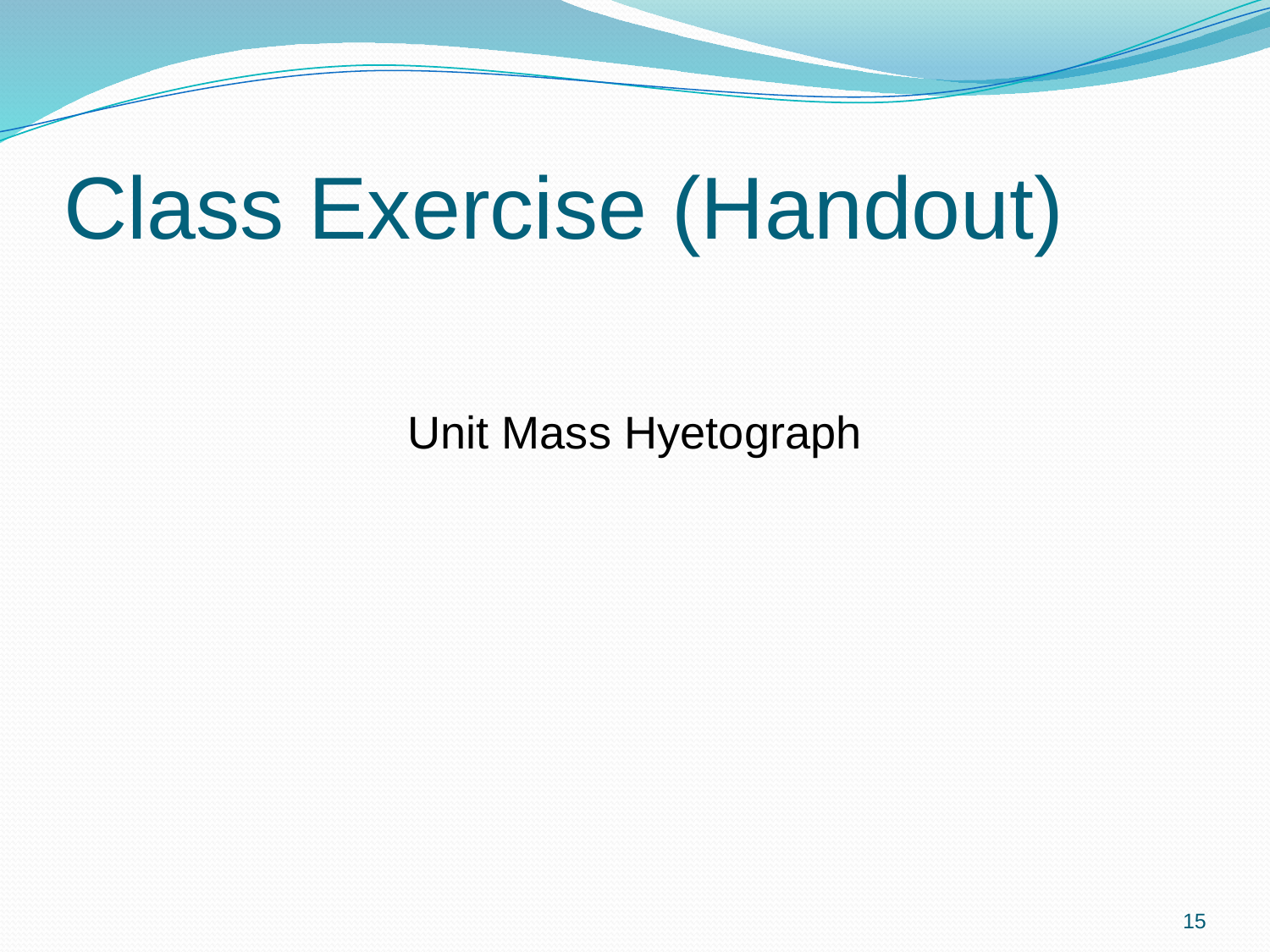

# Class Exercise (Handout)

Unit Mass Hyetograph
15